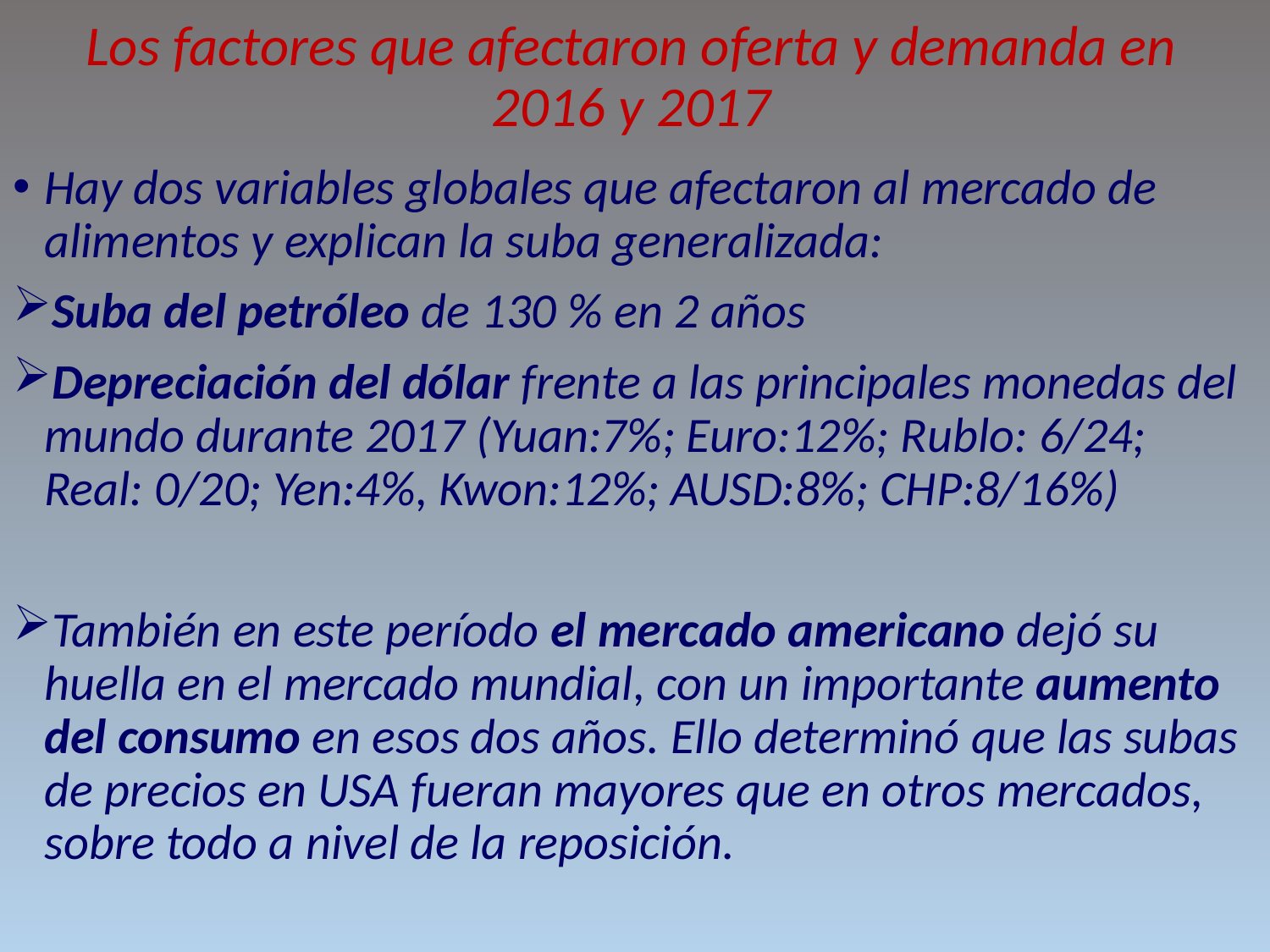

# Los factores que afectaron oferta y demanda en 2016 y 2017
Hay dos variables globales que afectaron al mercado de alimentos y explican la suba generalizada:
Suba del petróleo de 130 % en 2 años
Depreciación del dólar frente a las principales monedas del mundo durante 2017 (Yuan:7%; Euro:12%; Rublo: 6/24; Real: 0/20; Yen:4%, Kwon:12%; AUSD:8%; CHP:8/16%)

También en este período el mercado americano dejó su huella en el mercado mundial, con un importante aumento del consumo en esos dos años. Ello determinó que las subas de precios en USA fueran mayores que en otros mercados, sobre todo a nivel de la reposición.